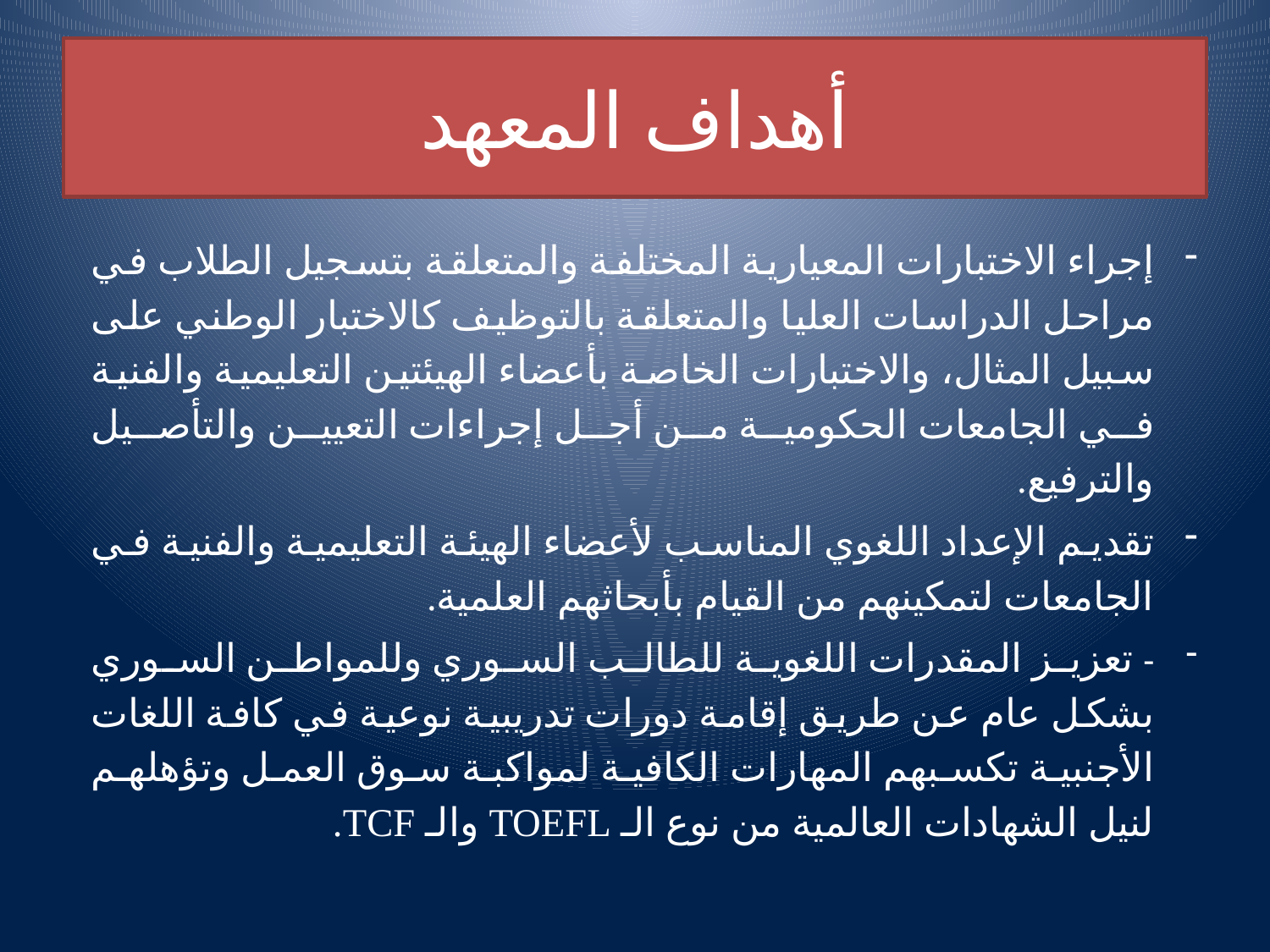

# أهداف المعهد
إجراء الاختبارات المعيارية المختلفة والمتعلقة بتسجيل الطلاب في مراحل الدراسات العليا والمتعلقة بالتوظيف كالاختبار الوطني على سبيل المثال، والاختبارات الخاصة بأعضاء الهيئتين التعليمية والفنية في الجامعات الحكومية من أجل إجراءات التعيين والتأصيل والترفيع.
تقديم الإعداد اللغوي المناسب لأعضاء الهيئة التعليمية والفنية في الجامعات لتمكينهم من القيام بأبحاثهم العلمية.
- تعزيز المقدرات اللغوية للطالب السوري وللمواطن السوري بشكل عام عن طريق إقامة دورات تدريبية نوعية في كافة اللغات الأجنبية تكسبهم المهارات الكافية لمواكبة سوق العمل وتؤهلهم لنيل الشهادات العالمية من نوع الـ TOEFL والـ TCF.